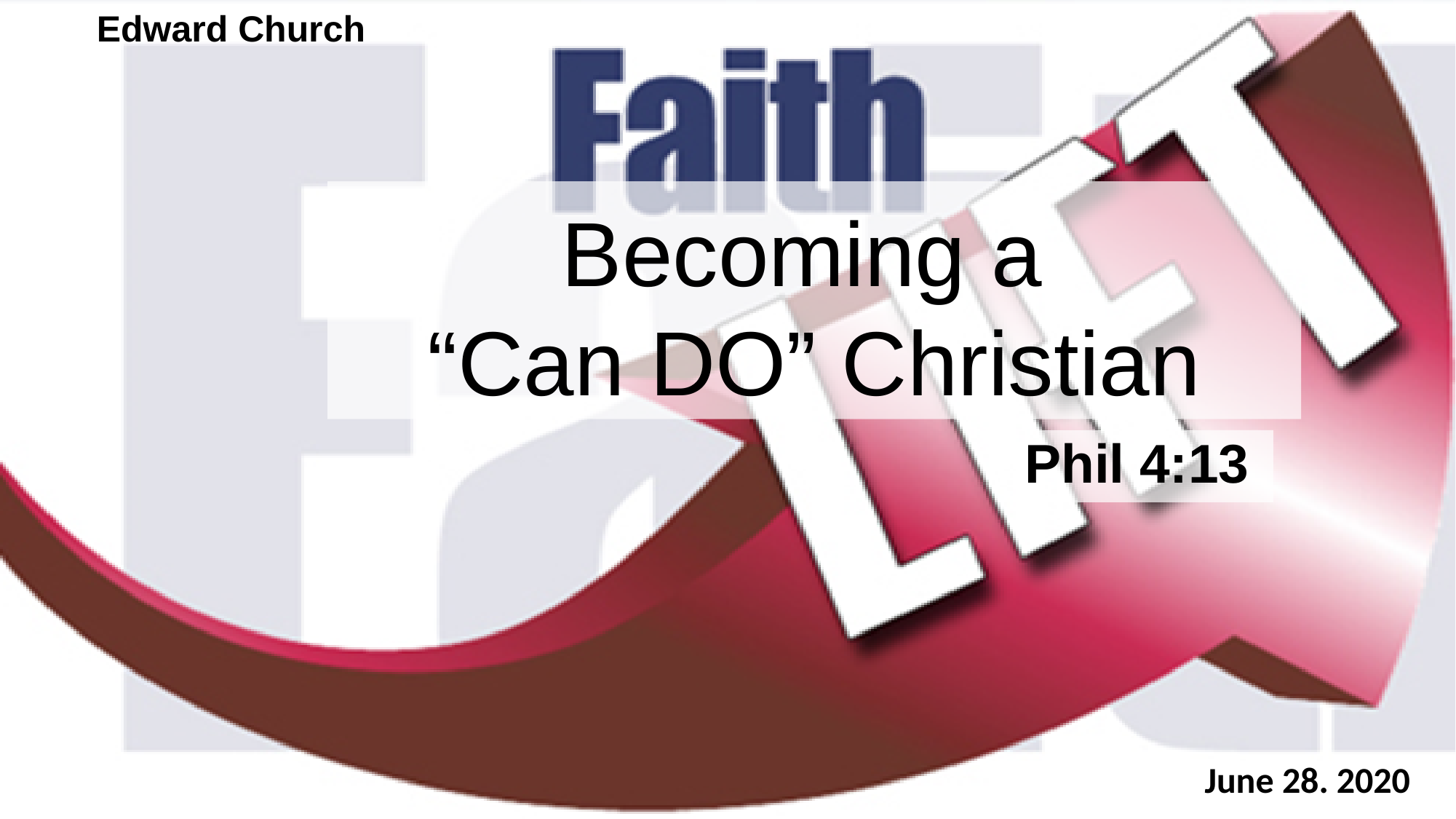

Edward Church
# Becoming a “Can DO” Christian
Phil 4:13
June 28. 2020